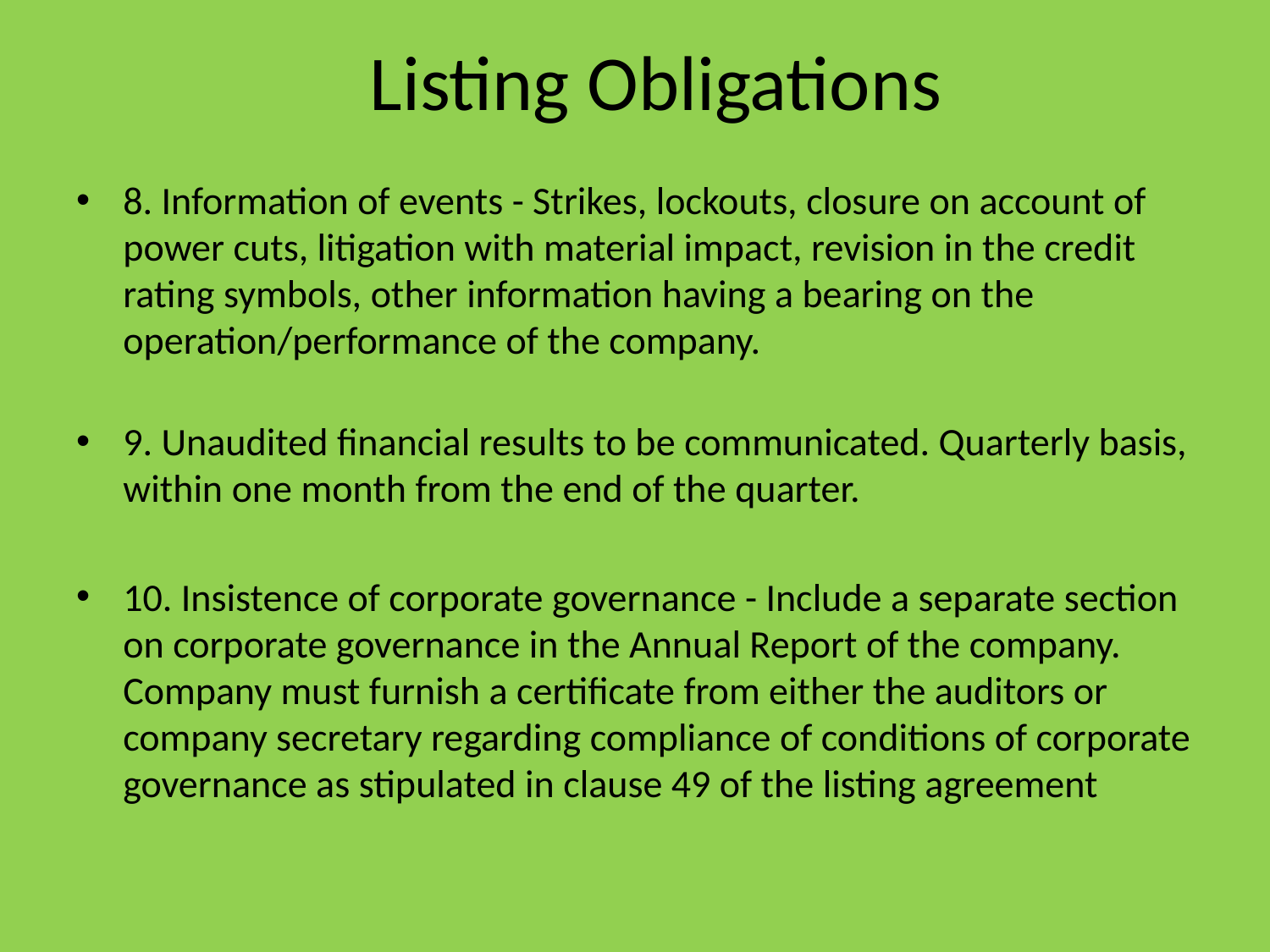

# Listing Obligations
8. Information of events - Strikes, lockouts, closure on account of power cuts, litigation with material impact, revision in the credit rating symbols, other information having a bearing on the operation/performance of the company.
9. Unaudited financial results to be communicated. Quarterly basis, within one month from the end of the quarter.

10. Insistence of corporate governance - Include a separate section on corporate governance in the Annual Report of the company. Company must furnish a certificate from either the auditors or company secretary regarding compliance of conditions of corporate governance as stipulated in clause 49 of the listing agreement